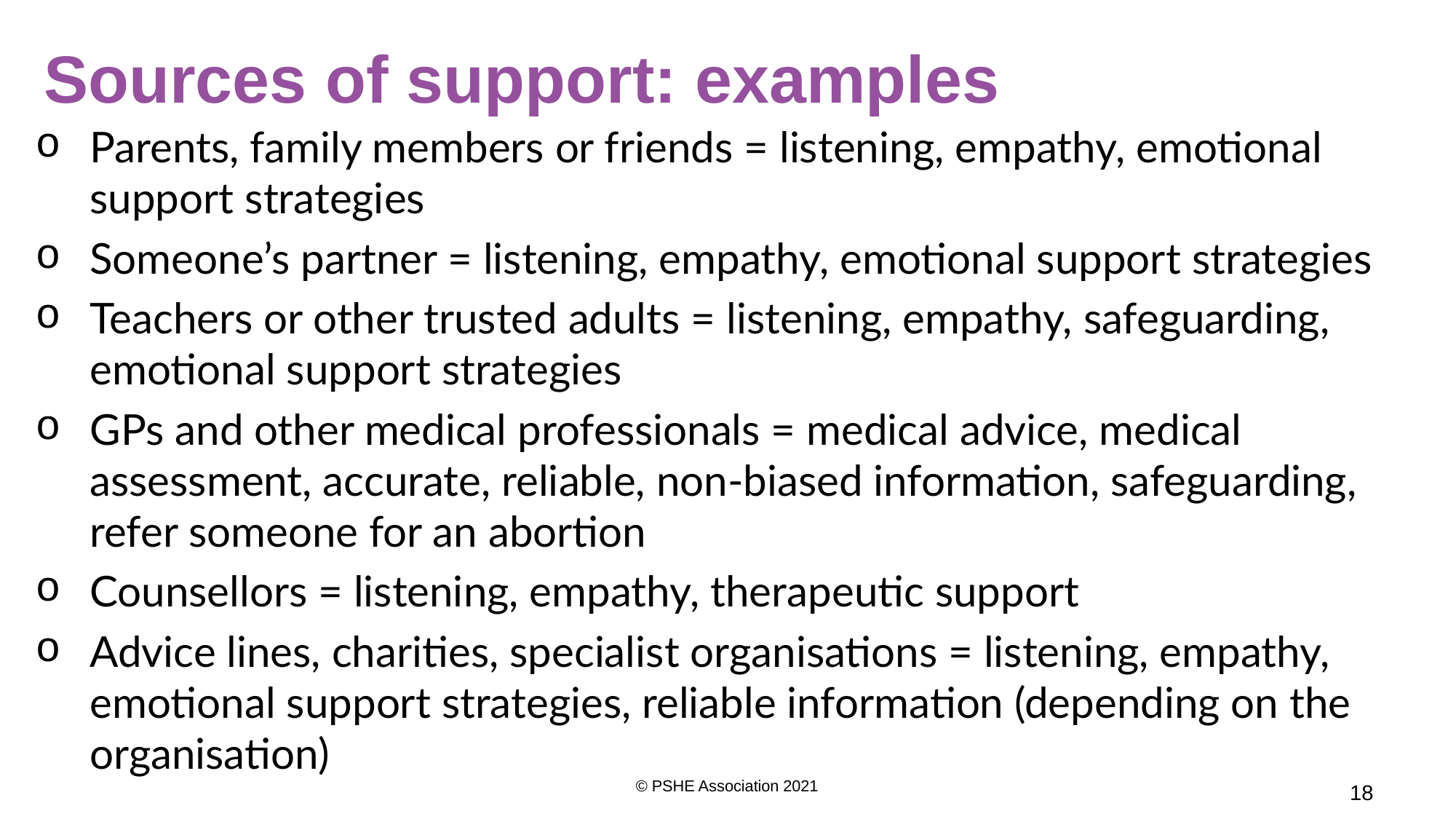

Sources of support: examples
Parents, family members or friends = listening, empathy, emotional support strategies
Someone’s partner = listening, empathy, emotional support strategies
Teachers or other trusted adults = listening, empathy, safeguarding, emotional support strategies
GPs and other medical professionals = medical advice, medical assessment, accurate, reliable, non-biased information, safeguarding, refer someone for an abortion
Counsellors = listening, empathy, therapeutic support
Advice lines, charities, specialist organisations = listening, empathy, emotional support strategies, reliable information (depending on the organisation)
© PSHE Association 2021
18